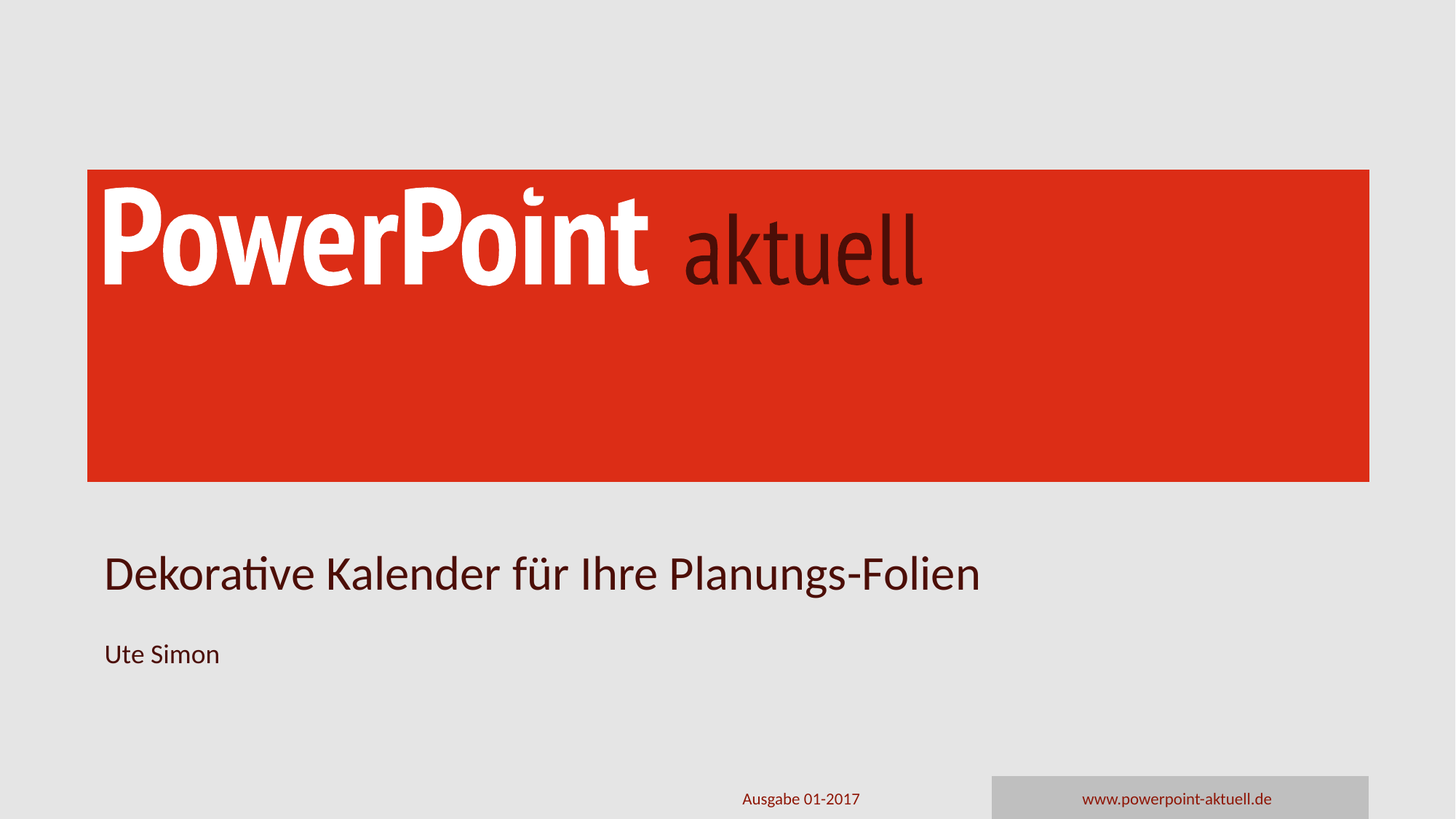

# Dekorative Kalender für Ihre Planungs-Folien
Ute Simon
Ausgabe 01-2017
www.powerpoint-aktuell.de